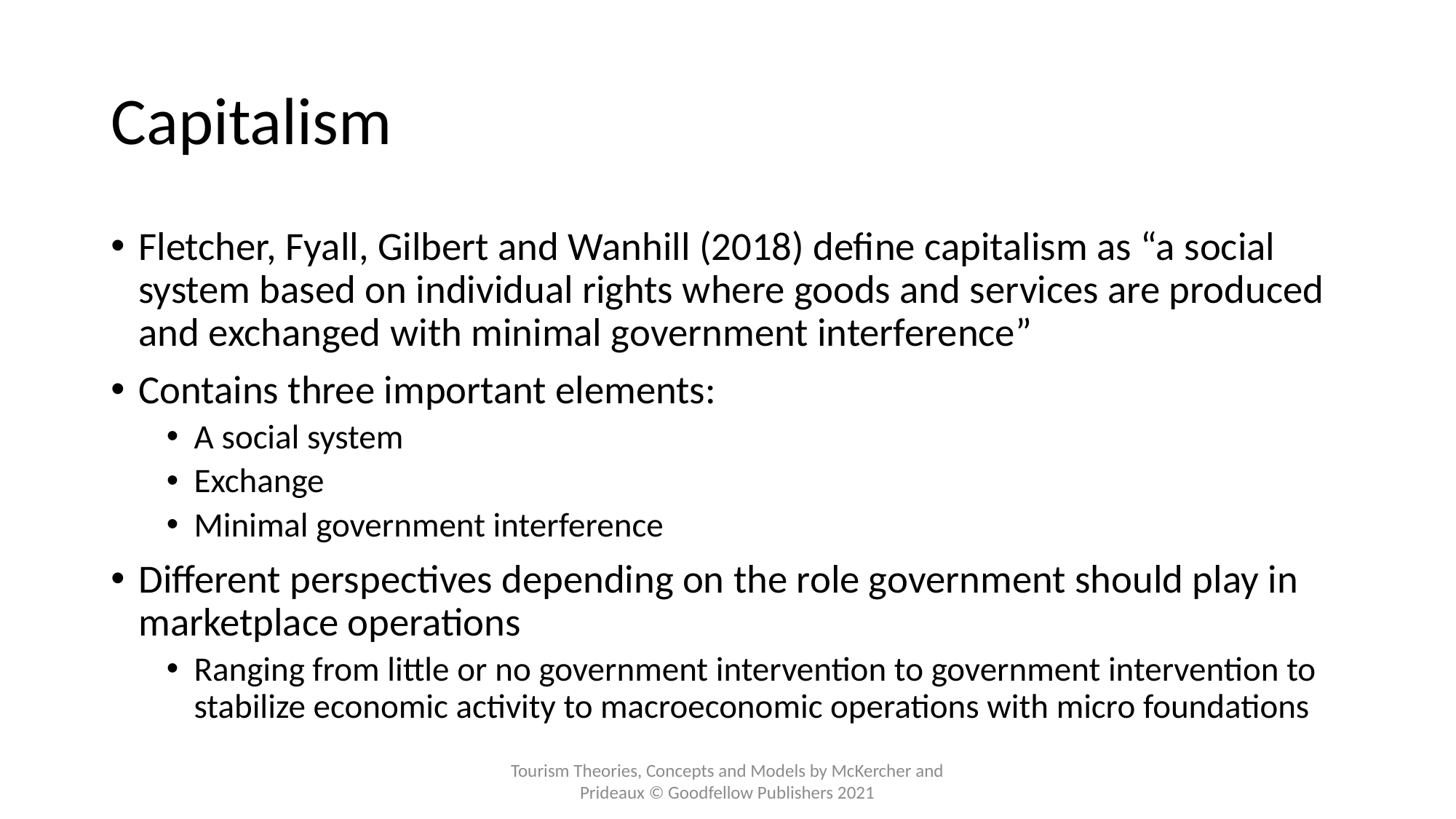

# Capitalism
Fletcher, Fyall, Gilbert and Wanhill (2018) define capitalism as “a social system based on individual rights where goods and services are produced and exchanged with minimal government interference”
Contains three important elements:
A social system
Exchange
Minimal government interference
Different perspectives depending on the role government should play in marketplace operations
Ranging from little or no government intervention to government intervention to stabilize economic activity to macroeconomic operations with micro foundations
Tourism Theories, Concepts and Models by McKercher and Prideaux © Goodfellow Publishers 2021